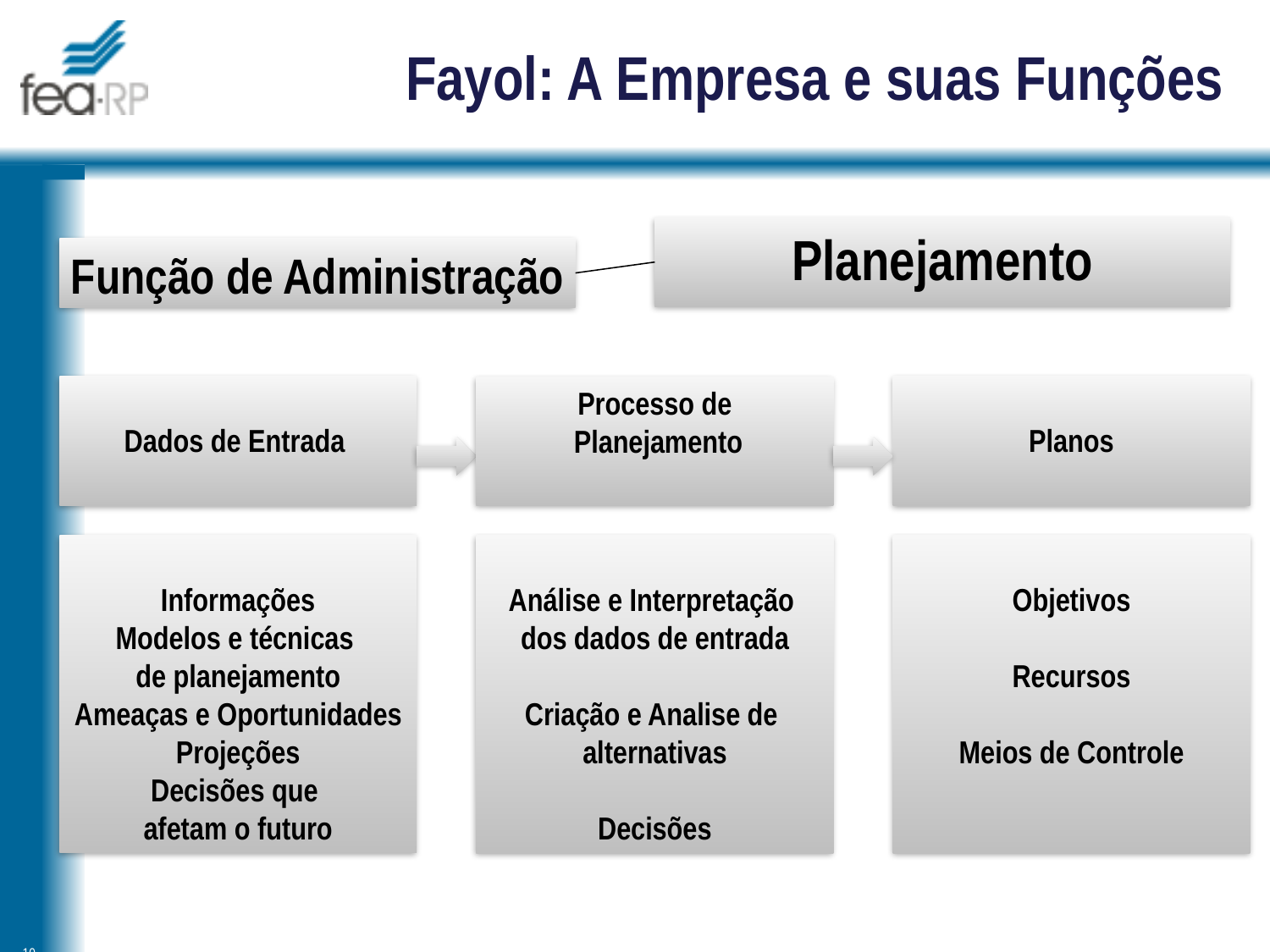

# Fayol: A Empresa e suas Funções
Planejamento
Função de Administração

Dados de Entrada

Planos
Processo de
 Planejamento

Informações
Modelos e técnicas
de planejamento
Ameaças e Oportunidades
Projeções
Decisões que
afetam o futuro

Análise e Interpretação
dos dados de entrada

Criação e Analise de
alternativas

Decisões

Objetivos

Recursos

Meios de Controle
10